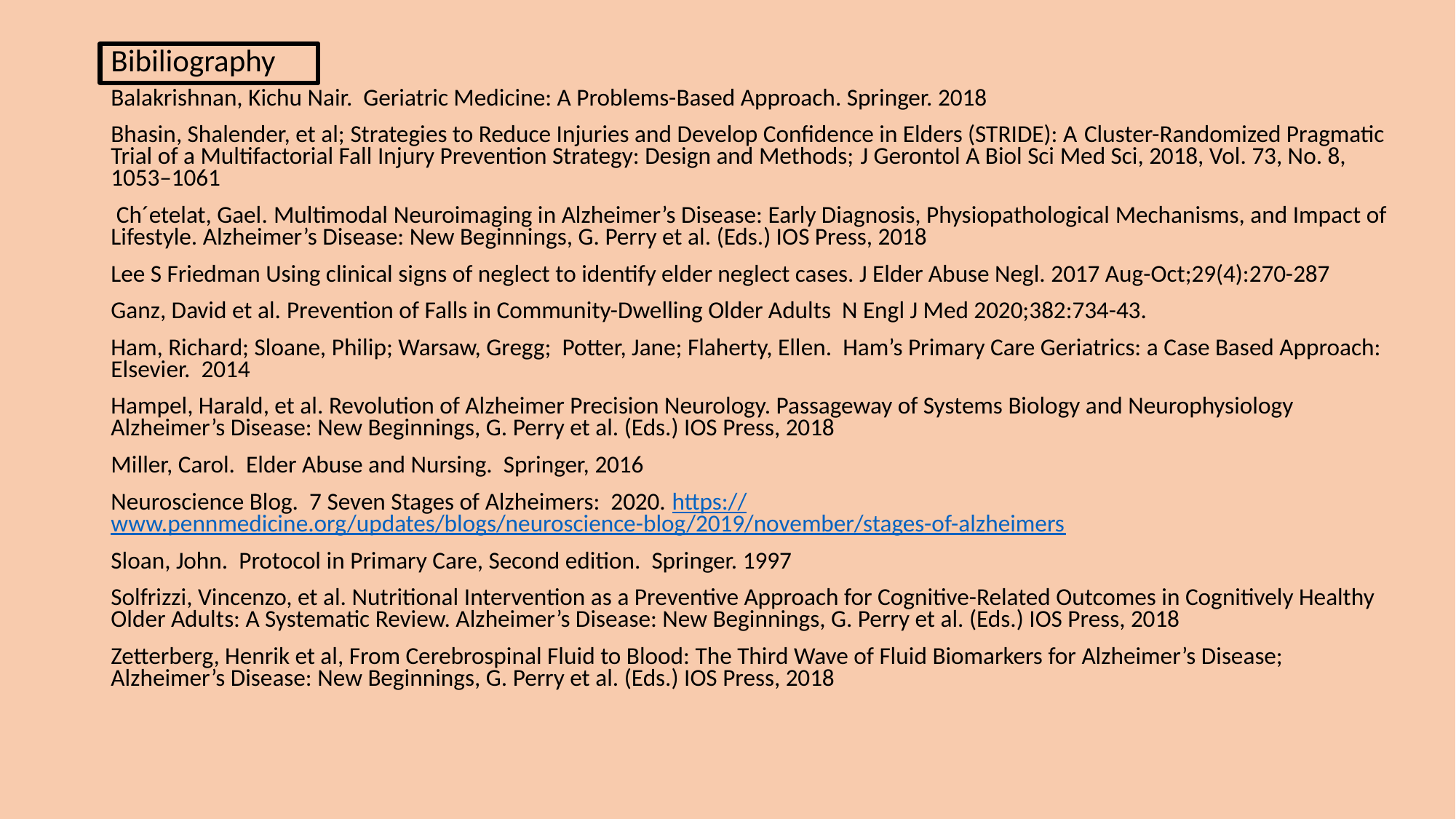

# Bibiliography
Balakrishnan, Kichu Nair.  Geriatric Medicine: A Problems-Based Approach. Springer. 2018
Bhasin, Shalender, et al; Strategies to Reduce Injuries and Develop Confidence in Elders (STRIDE): A Cluster-Randomized Pragmatic Trial of a Multifactorial Fall Injury Prevention Strategy: Design and Methods; J Gerontol A Biol Sci Med Sci, 2018, Vol. 73, No. 8, 1053–1061
 Ch´etelat, Gael. Multimodal Neuroimaging in Alzheimer’s Disease: Early Diagnosis, Physiopathological Mechanisms, and Impact of Lifestyle. Alzheimer’s Disease: New Beginnings, G. Perry et al. (Eds.) IOS Press, 2018
Lee S Friedman Using clinical signs of neglect to identify elder neglect cases. J Elder Abuse Negl. 2017 Aug-Oct;29(4):270-287
Ganz, David et al. Prevention of Falls in Community-Dwelling Older Adults  N Engl J Med 2020;382:734-43.
Ham, Richard; Sloane, Philip; Warsaw, Gregg;  Potter, Jane; Flaherty, Ellen.  Ham’s Primary Care Geriatrics: a Case Based Approach:  Elsevier.  2014
Hampel, Harald, et al. Revolution of Alzheimer Precision Neurology. Passageway of Systems Biology and Neurophysiology Alzheimer’s Disease: New Beginnings, G. Perry et al. (Eds.) IOS Press, 2018
Miller, Carol.  Elder Abuse and Nursing.  Springer, 2016
Neuroscience Blog.  7 Seven Stages of Alzheimers:  2020. https://www.pennmedicine.org/updates/blogs/neuroscience-blog/2019/november/stages-of-alzheimers
Sloan, John.  Protocol in Primary Care, Second edition.  Springer. 1997
Solfrizzi, Vincenzo, et al. Nutritional Intervention as a Preventive Approach for Cognitive-Related Outcomes in Cognitively Healthy Older Adults: A Systematic Review. Alzheimer’s Disease: New Beginnings, G. Perry et al. (Eds.) IOS Press, 2018
Zetterberg, Henrik et al, From Cerebrospinal Fluid to Blood: The Third Wave of Fluid Biomarkers for Alzheimer’s Disease; Alzheimer’s Disease: New Beginnings, G. Perry et al. (Eds.) IOS Press, 2018